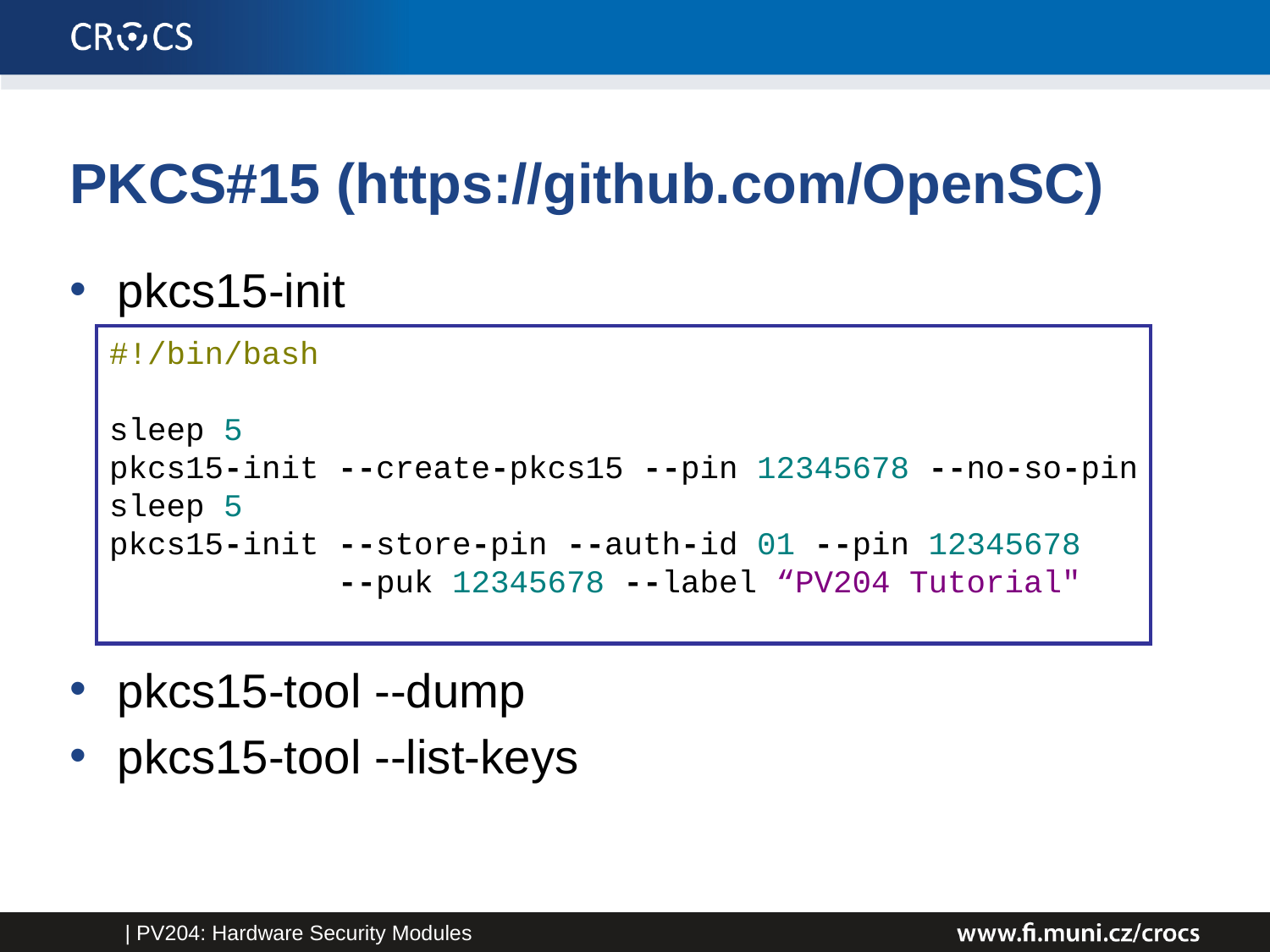

# PKCS#15 (https://github.com/OpenSC)
pkcs15-init

pkcs15-tool --dump
pkcs15-tool --list-keys
#!/bin/bash

sleep 5
pkcs15-init --create-pkcs15 --pin 12345678 --no-so-pin
sleep 5
pkcs15-init --store-pin --auth-id 01 --pin 12345678
            --puk 12345678 --label “PV204 Tutorial"

| PV204: Hardware Security Modules